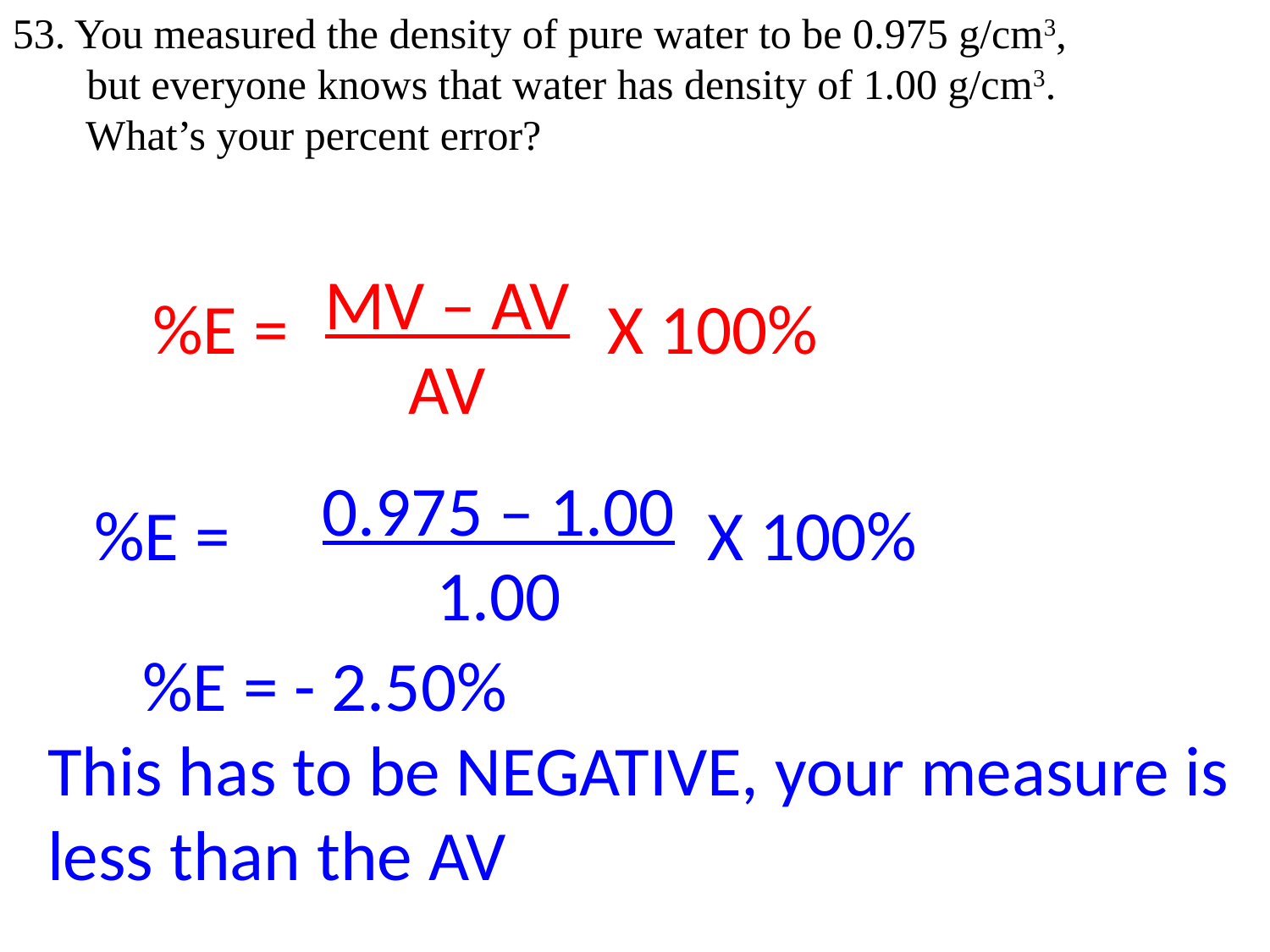

53. You measured the density of pure water to be 0.975 g/cm3,
       but everyone knows that water has density of 1.00 g/cm3.
       What’s your percent error?

MV – AV
AV

%E =
X 100%

0.975 – 1.00
1.00

%E =
X 100%
      %E = - 2.50%
This has to be NEGATIVE, your measure is less than the AV